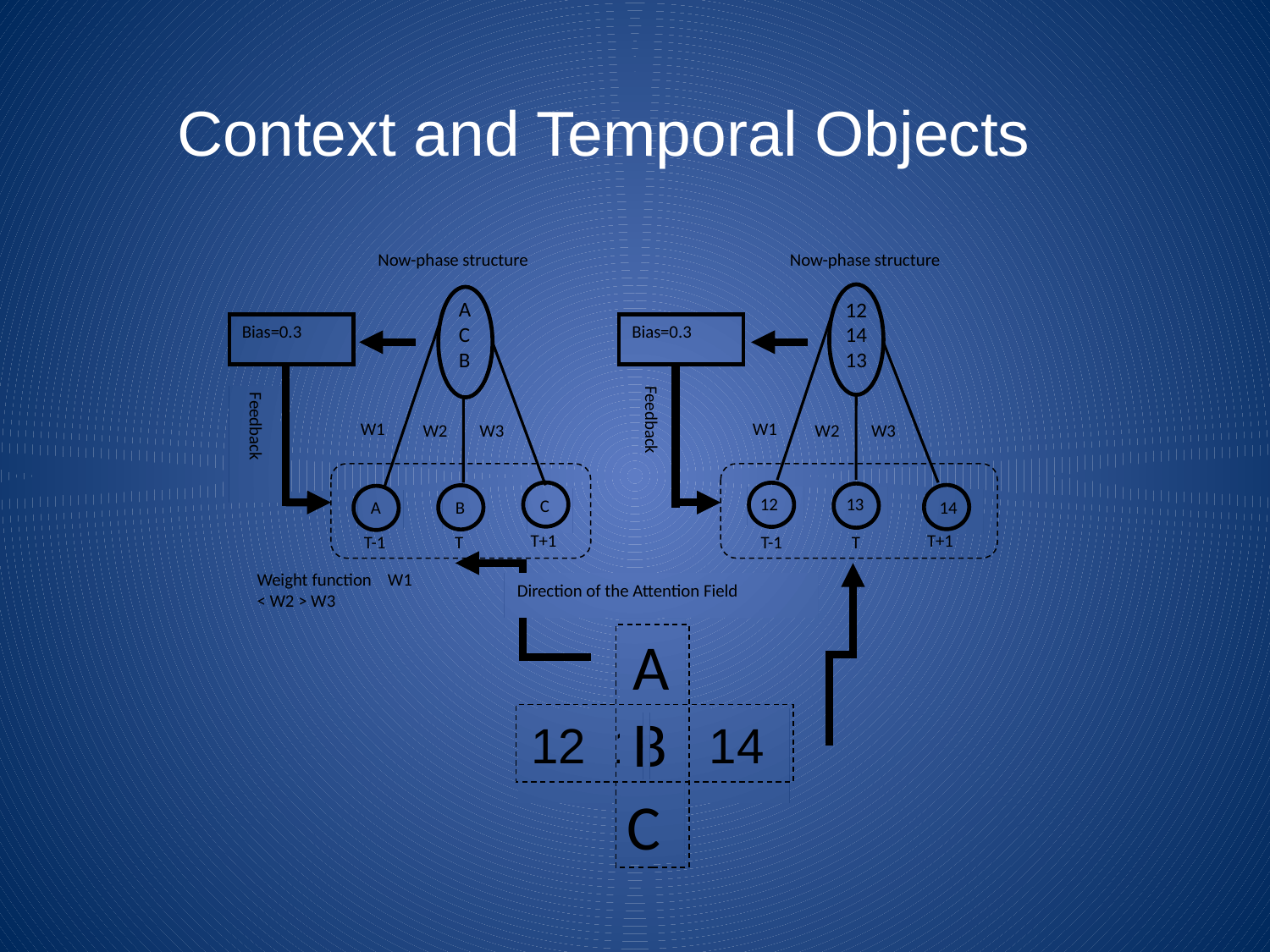

Context and Temporal Objects
Now-phase structure
Now-phase structure
A C B
12 14 13

Bias=0.3
Bias=0.3

Feedback
Feedback
W1
W2
W3
W1
W2
W3

13
12
C
B
14
A
T+1
T-1
T
T+1
T-1
T
Weight function    W1 < W2 > W3
Direction of the Attention Field
A
B
C

B

12  13   14

(e)
(e)
C